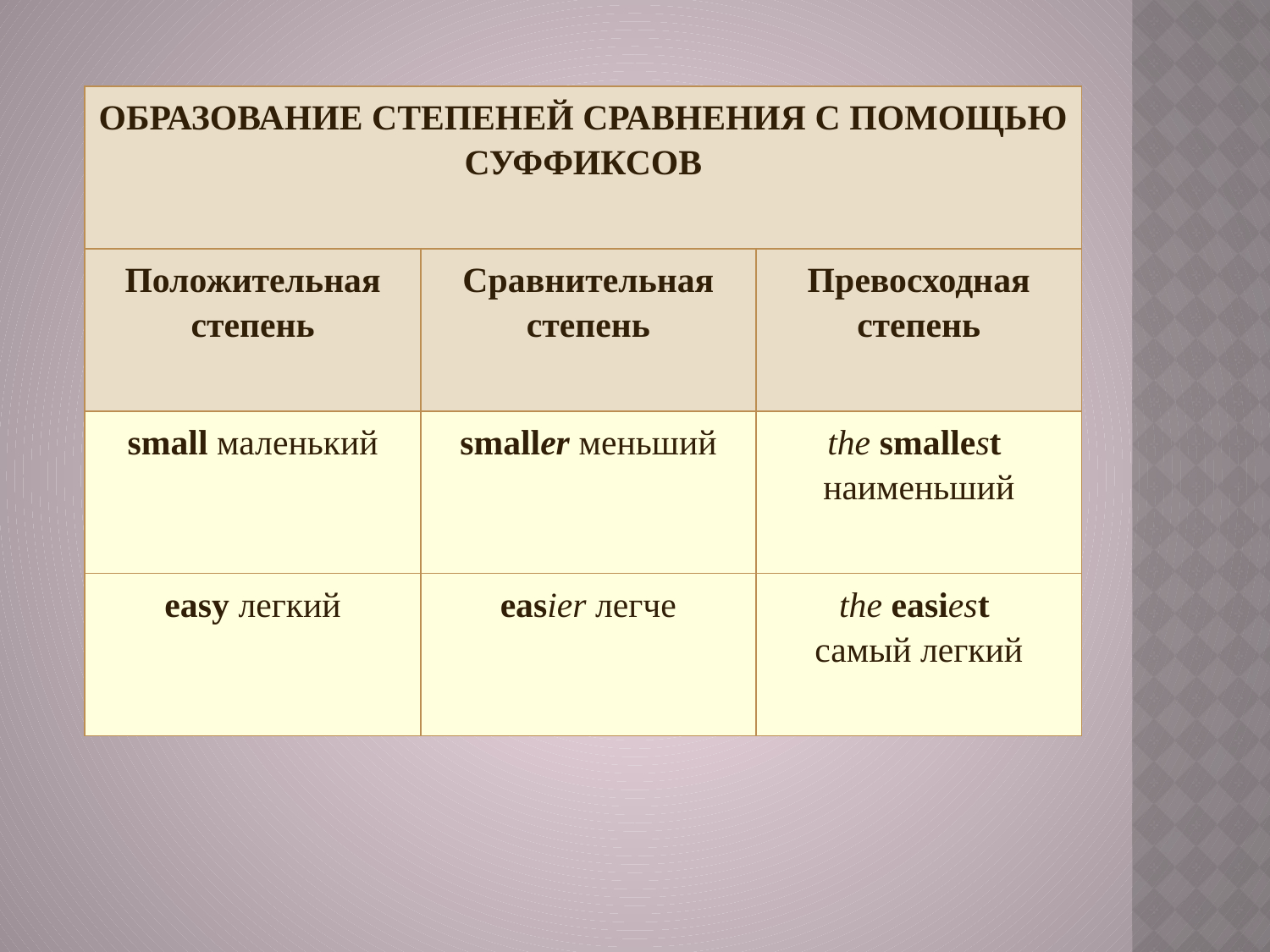

| ОБРАЗОВАНИЕ СТЕПЕНЕЙ СРАВНЕНИЯ С ПОМОЩЬЮ СУФФИКСОВ |  |  |
| --- | --- | --- |
| Положительная степень | Сравнительная степень | Превосходная степень |
| small маленький | smaller меньший | the smallest  наименьший |
| easy легкий | easier легче | the easiest  самый легкий |